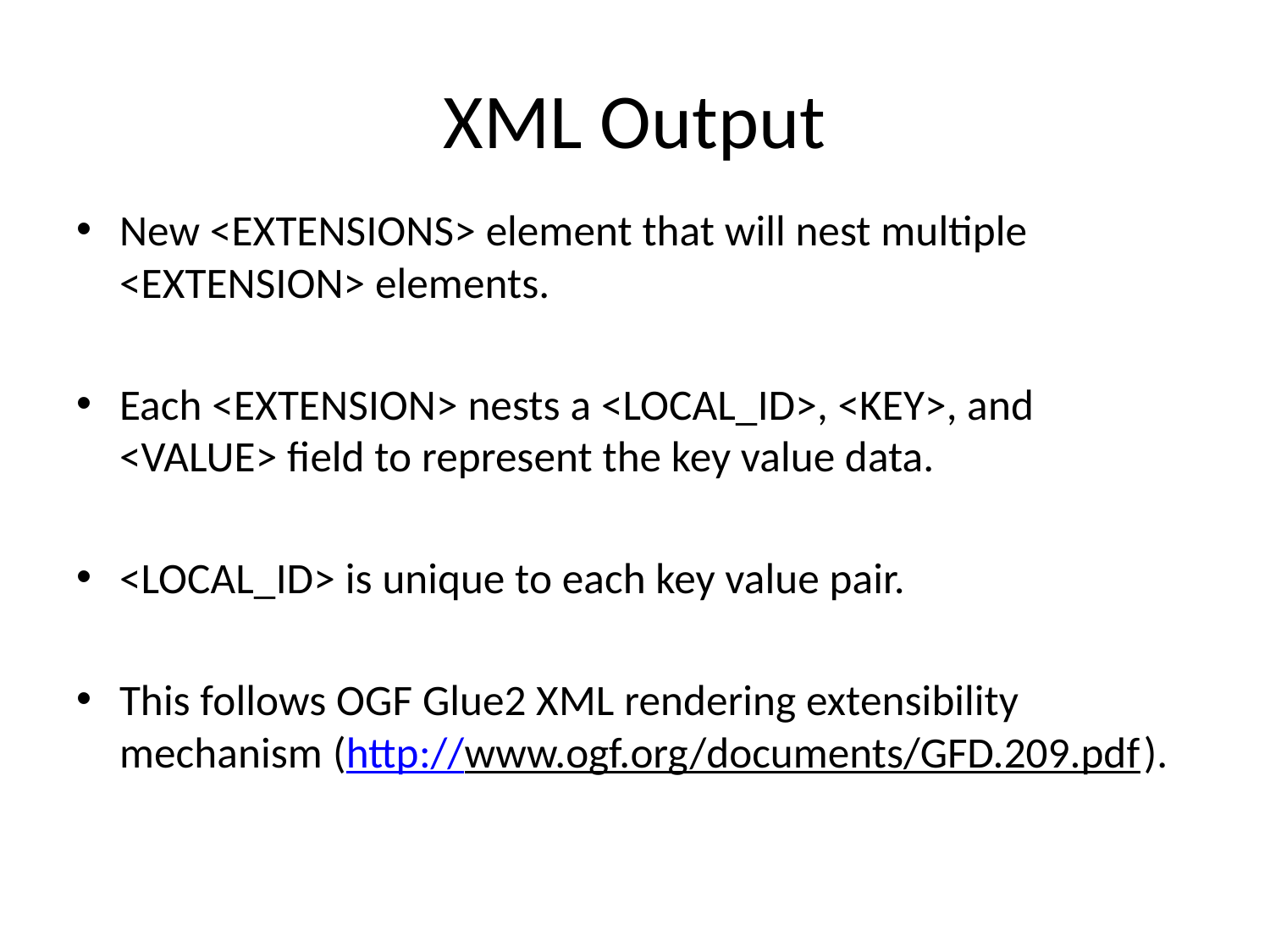

# XML Output
New <EXTENSIONS> element that will nest multiple <EXTENSION> elements.

Each <EXTENSION> nests a <LOCAL_ID>, <KEY>, and <VALUE> field to represent the key value data.

<LOCAL_ID> is unique to each key value pair.

This follows OGF Glue2 XML rendering extensibility mechanism (http://www.ogf.org/documents/GFD.209.pdf).